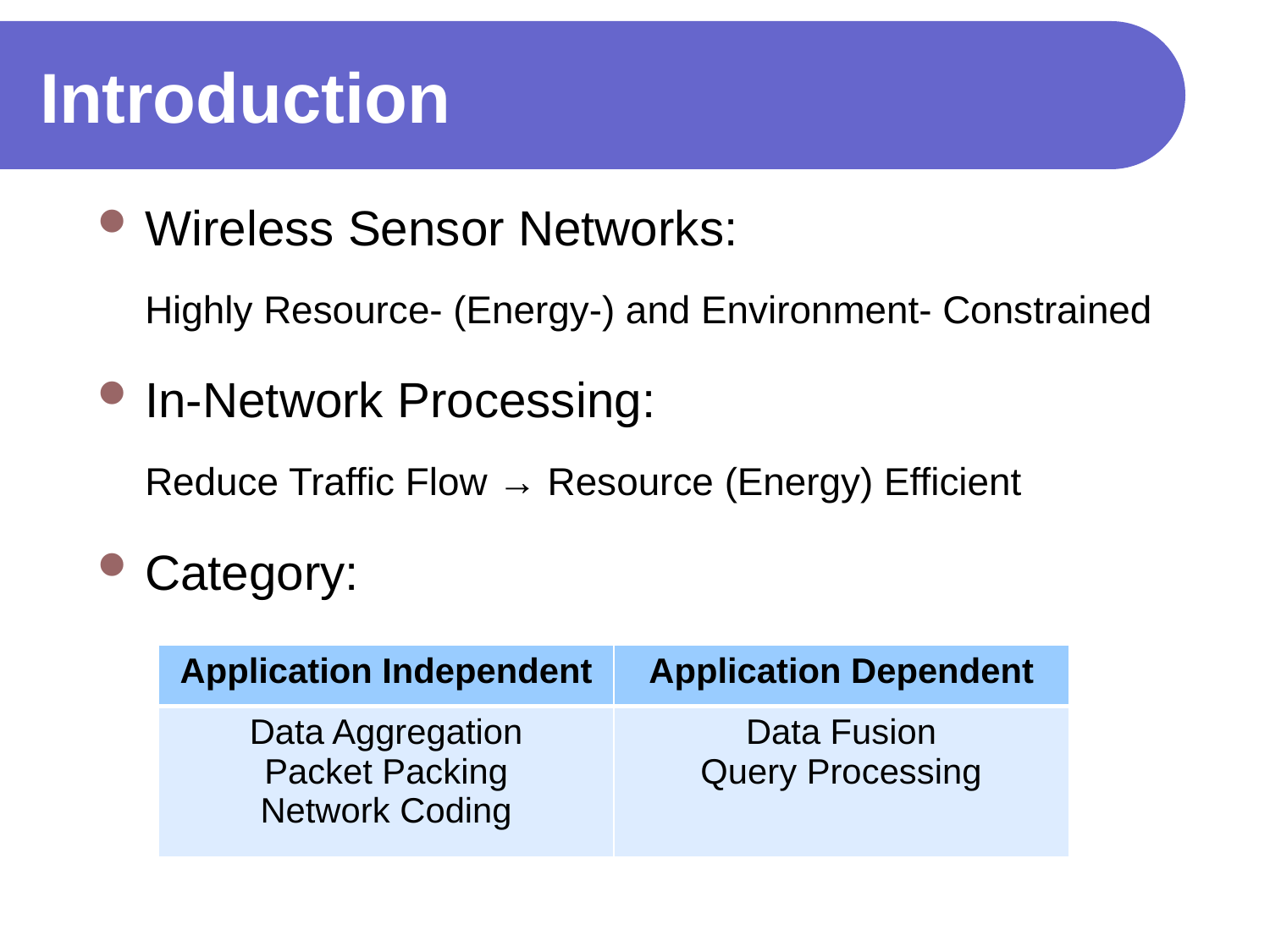

# Introduction
Wireless Sensor Networks:
	Highly Resource- (Energy-) and Environment- Constrained
In-Network Processing:
	Reduce Traffic Flow → Resource (Energy) Efficient
Category:

| Application Independent | Application Dependent |
| --- | --- |
| Data Aggregation Packet Packing Network Coding | Data Fusion Query Processing |